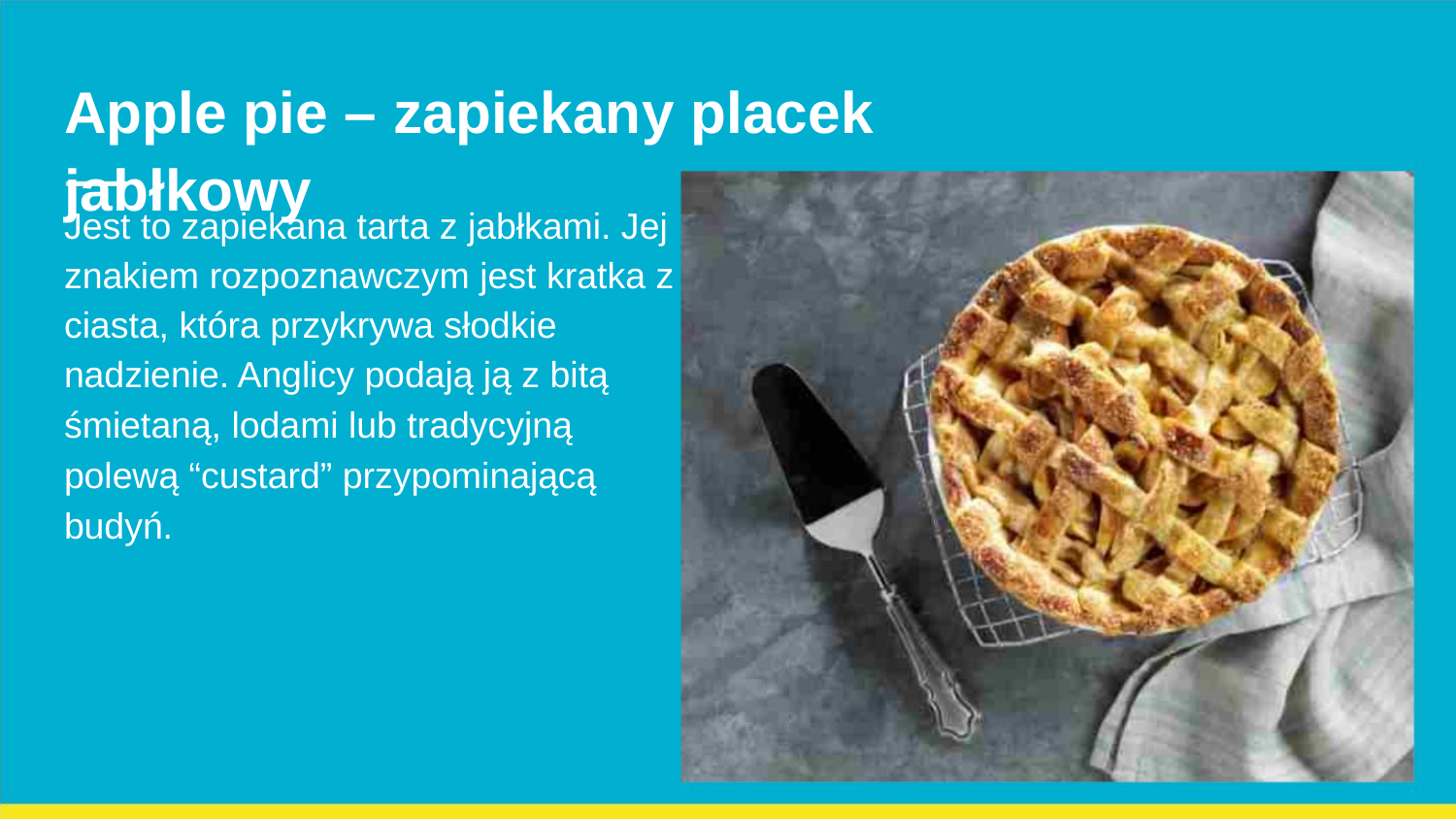

Apple pie – zapiekany placek jabłkowy
Jest to zapiekana tarta z jabłkami. Jej
znakiem rozpoznawczym jest kratka z
ciasta, która przykrywa słodkie
nadzienie. Anglicy podają ją z bitą
śmietaną, lodami lub tradycyjną
polewą “custard” przypominającą
budyń.